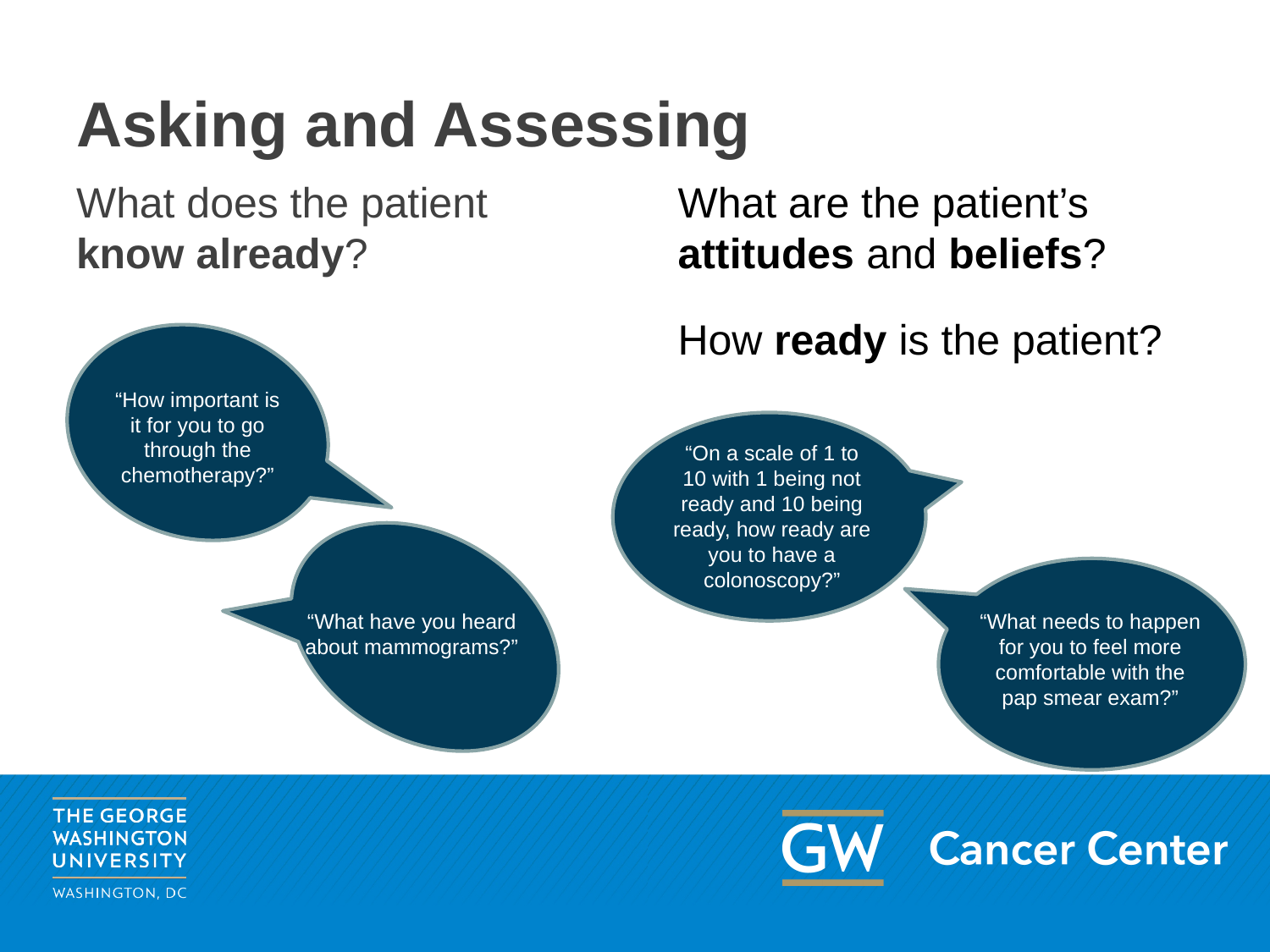

# Asking and Assessing
What does the patient know already?

What are the patient’s attitudes and beliefs?
How ready is the patient?

“How important is it for you to go through the chemotherapy?”

“On a scale of 1 to 10 with 1 being not ready and 10 being ready, how ready are you to have a colonoscopy?”

“What have you heard about mammograms?”
“What needs to happen for you to feel more comfortable with the pap smear exam?”